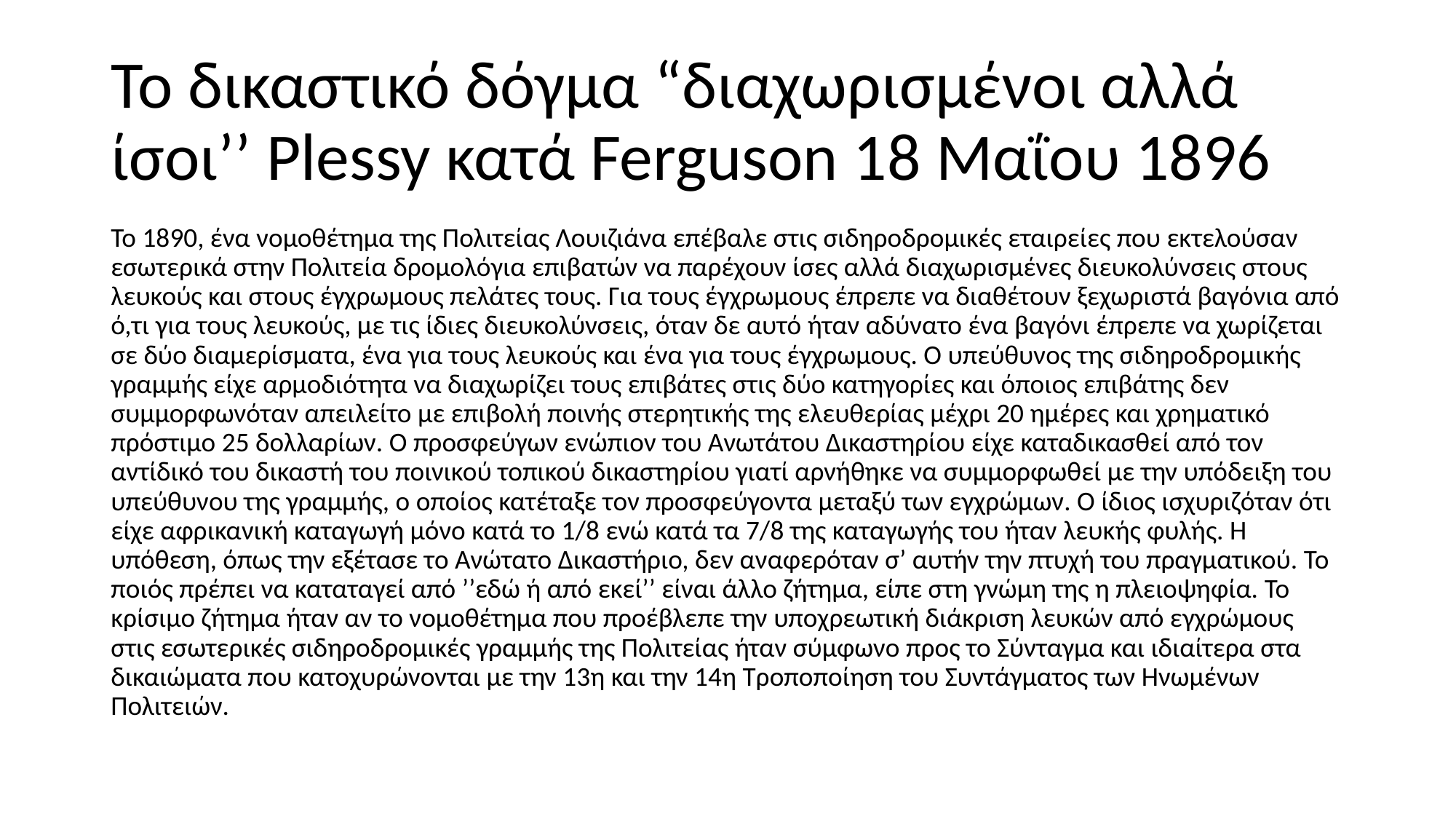

# Το δικαστικό δόγμα “διαχωρισμένοι αλλά ίσοι’’ Plessy κατά Ferguson 18 Μαΐου 1896
Το 1890, ένα νομοθέτημα της Πολιτείας Λουιζιάνα επέβαλε στις σιδηροδρομικές εταιρείες που εκτελούσαν εσωτερικά στην Πολιτεία δρομολόγια επιβατών να παρέχουν ίσες αλλά διαχωρισμένες διευκολύνσεις στους λευκούς και στους έγχρωμους πελάτες τους. Για τους έγχρωμους έπρεπε να διαθέτουν ξεχωριστά βαγόνια από ό,τι για τους λευκούς, με τις ίδιες διευκολύνσεις, όταν δε αυτό ήταν αδύνατο ένα βαγόνι έπρεπε να χωρίζεται σε δύο διαμερίσματα, ένα για τους λευκούς και ένα για τους έγχρωμους. Ο υπεύθυνος της σιδηροδρομικής γραμμής είχε αρμοδιότητα να διαχωρίζει τους επιβάτες στις δύο κατηγορίες και όποιος επιβάτης δεν συμμορφωνόταν απειλείτο με επιβολή ποινής στερητικής της ελευθερίας μέχρι 20 ημέρες και χρηματικό πρόστιμο 25 δολλαρίων. Ο προσφεύγων ενώπιον του Ανωτάτου Δικαστηρίου είχε καταδικασθεί από τον αντίδικό του δικαστή του ποινικού τοπικού δικαστηρίου γιατί αρνήθηκε να συμμορφωθεί με την υπόδειξη του υπεύθυνου της γραμμής, ο οποίος κατέταξε τον προσφεύγοντα μεταξύ των εγχρώμων. Ο ίδιος ισχυριζόταν ότι είχε αφρικανική καταγωγή μόνο κατά το 1/8 ενώ κατά τα 7/8 της καταγωγής του ήταν λευκής φυλής. Η υπόθεση, όπως την εξέτασε το Ανώτατο Δικαστήριο, δεν αναφερόταν σ’ αυτήν την πτυχή του πραγματικού. Το ποιός πρέπει να καταταγεί από ’’εδώ ή από εκεί’’ είναι άλλο ζήτημα, είπε στη γνώμη της η πλειοψηφία. Το κρίσιμο ζήτημα ήταν αν το νομοθέτημα που προέβλεπε την υποχρεωτική διάκριση λευκών από εγχρώμους στις εσωτερικές σιδηροδρομικές γραμμής της Πολιτείας ήταν σύμφωνο προς το Σύνταγμα και ιδιαίτερα στα δικαιώματα που κατοχυρώνονται με την 13η και την 14η Τροποποίηση του Συντάγματος των Ηνωμένων Πολιτειών.